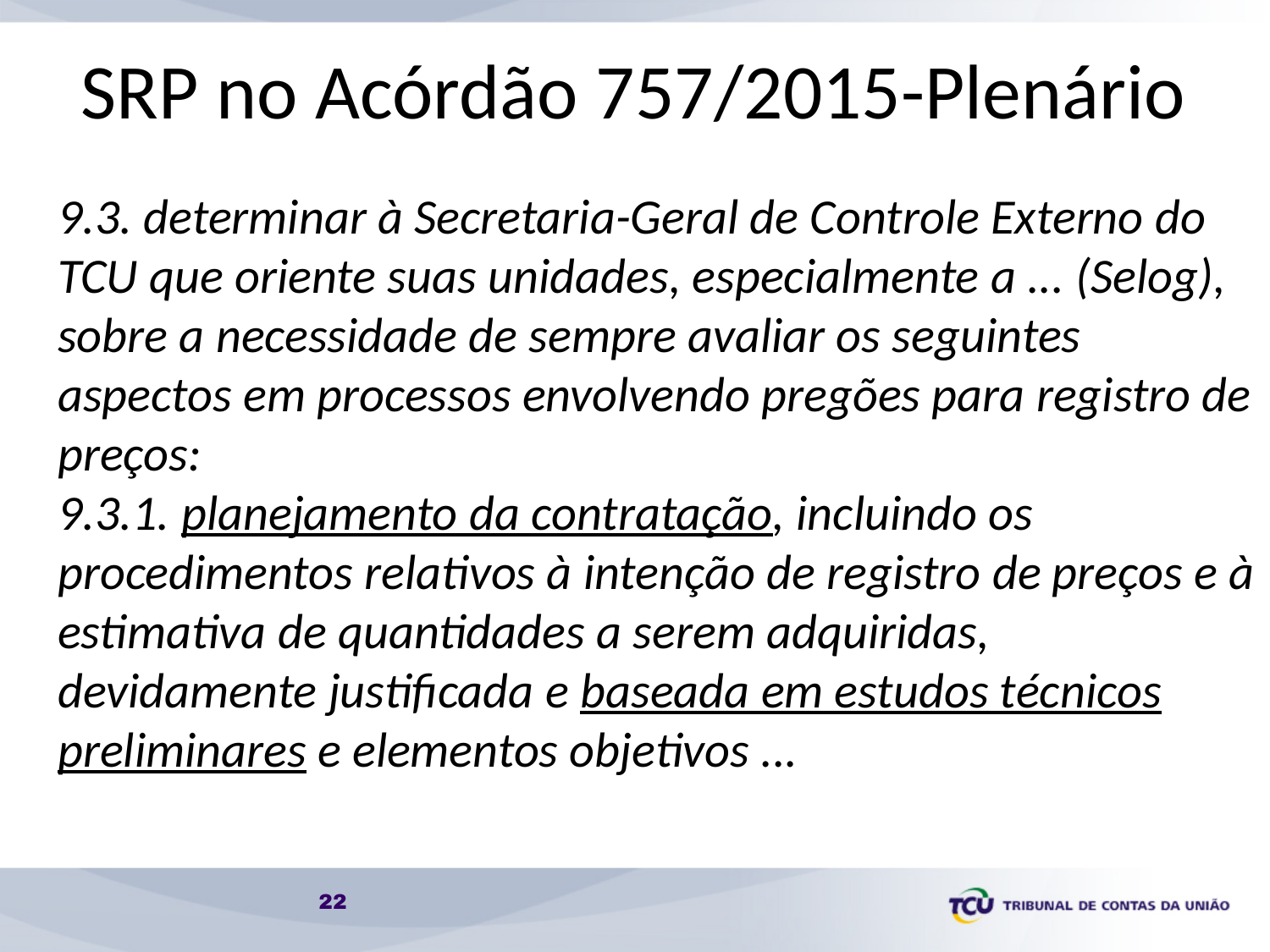

# SRP no Acórdão 757/2015-Plenário
9.3. determinar à Secretaria-Geral de Controle Externo do TCU que oriente suas unidades, especialmente a ... (Selog), sobre a necessidade de sempre avaliar os seguintes aspectos em processos envolvendo pregões para registro de preços:
9.3.1. planejamento da contratação, incluindo os procedimentos relativos à intenção de registro de preços e à estimativa de quantidades a serem adquiridas, devidamente justificada e baseada em estudos técnicos preliminares e elementos objetivos ...

22